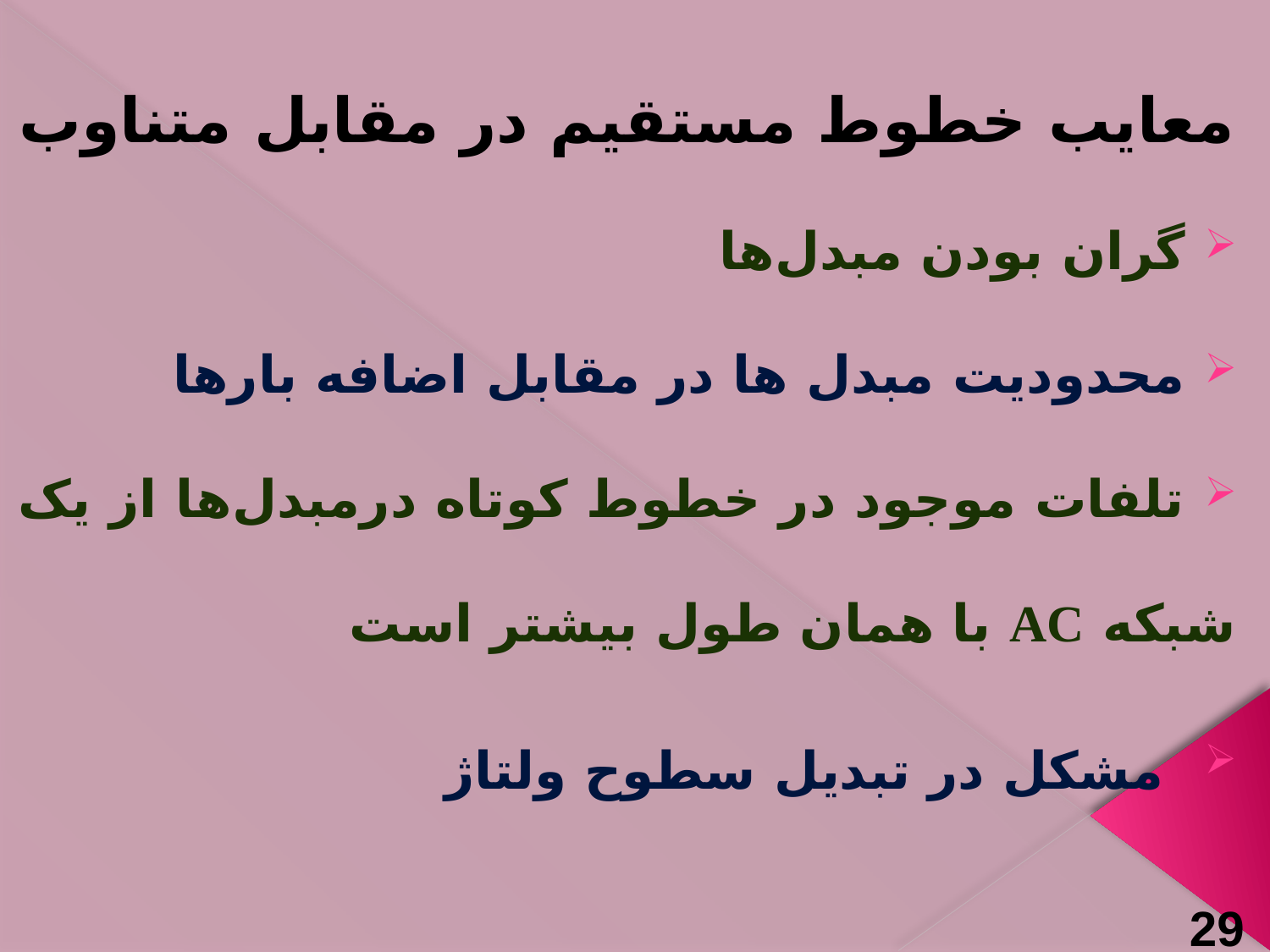

معایب خطوط مستقیم در مقابل متناوب
 گران بودن مبدل‌ها
 محدودیت مبدل ها در مقابل اضافه بارها
 تلفات موجود در خطوط کوتاه درمبدل‌ها از یک شبکه AC با همان طول بیشتر است
  مشکل در تبدیل سطوح ولتاژ

29